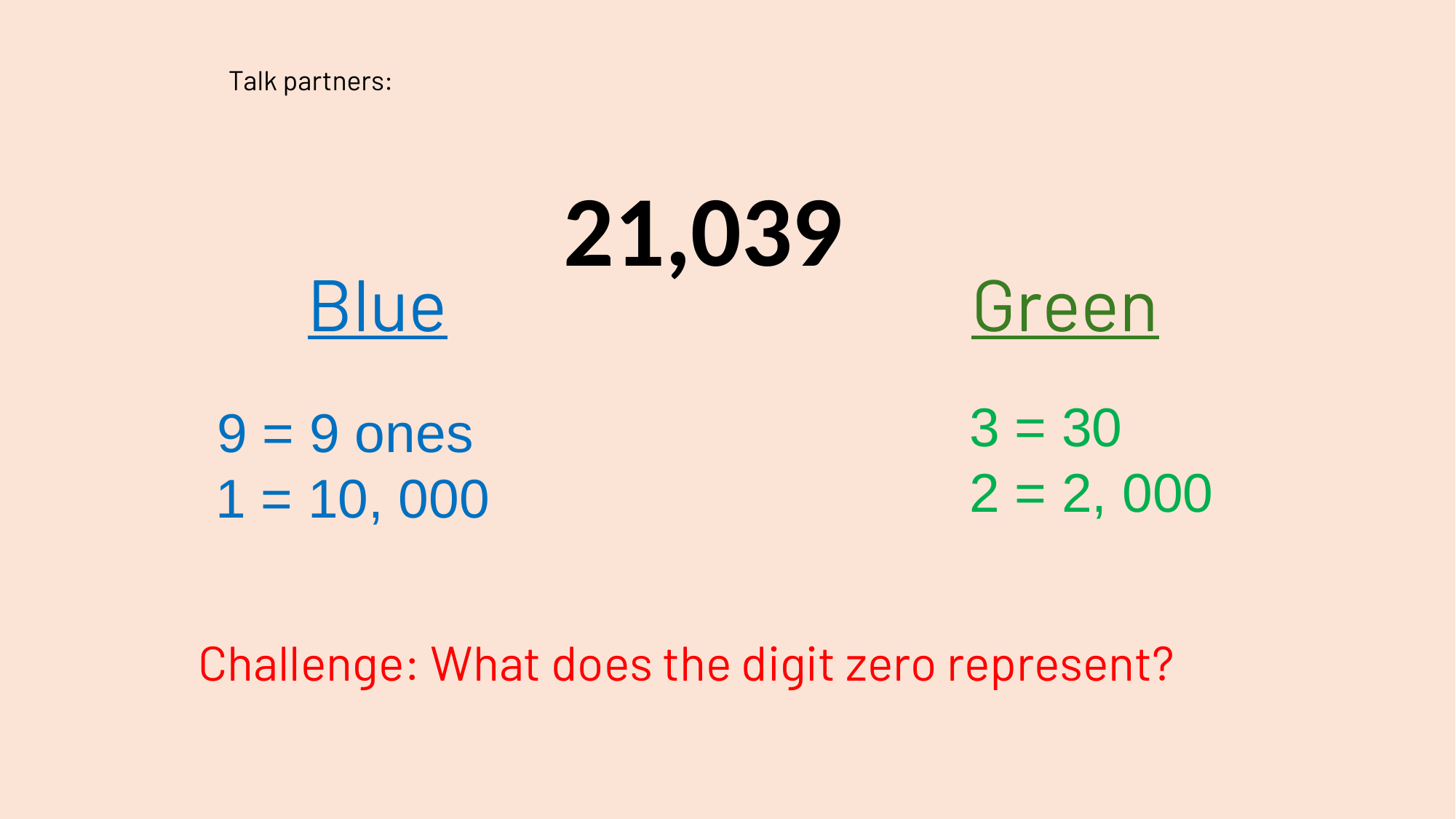

Talk partners:
21,039
Blue                                    Green
3 = 30
2 = 2, 000
9 = 9 ones
1 = 10, 000
Challenge: What does the digit zero represent?